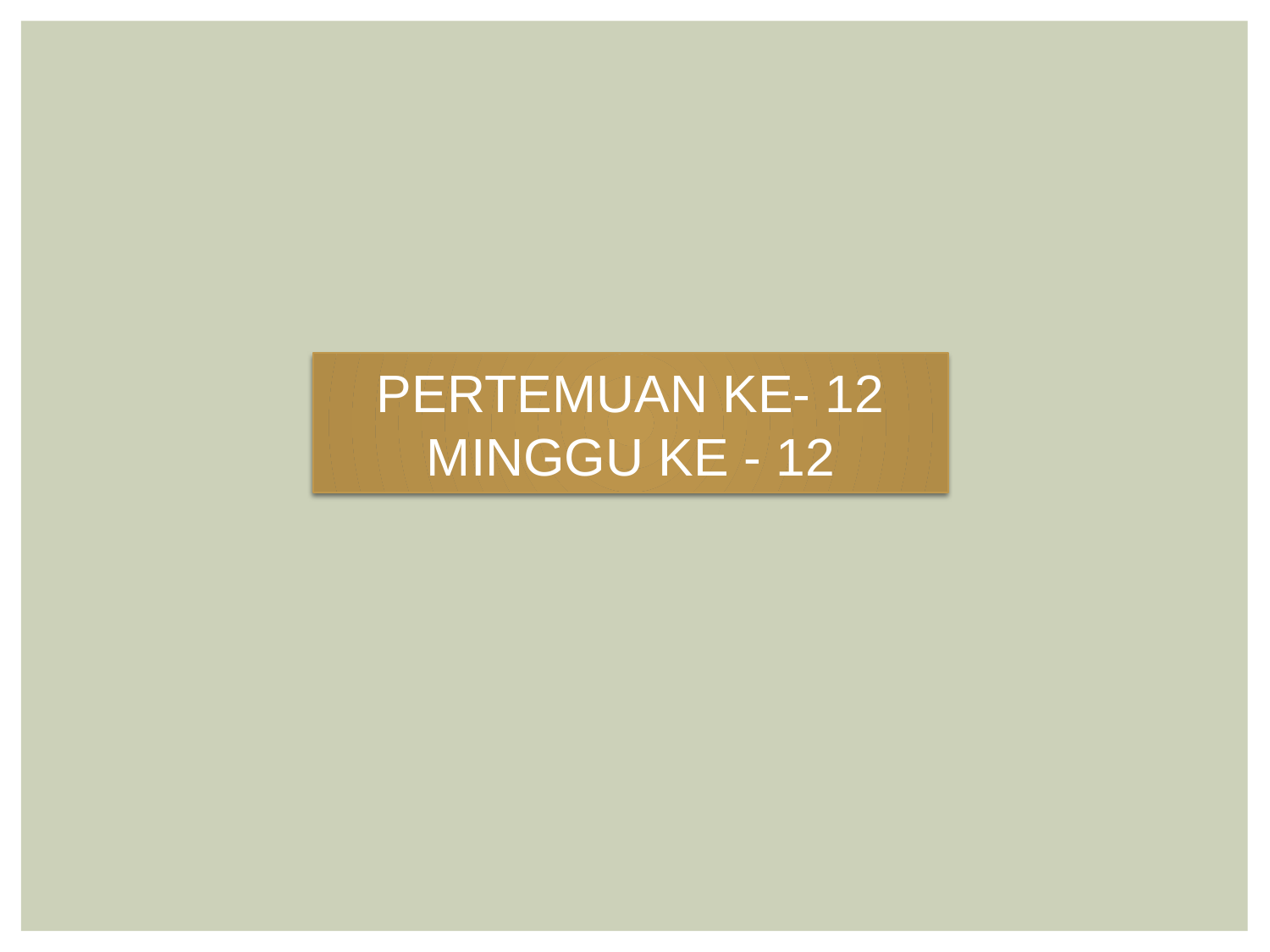

PERTEMUAN KE- 12
MINGGU KE - 12